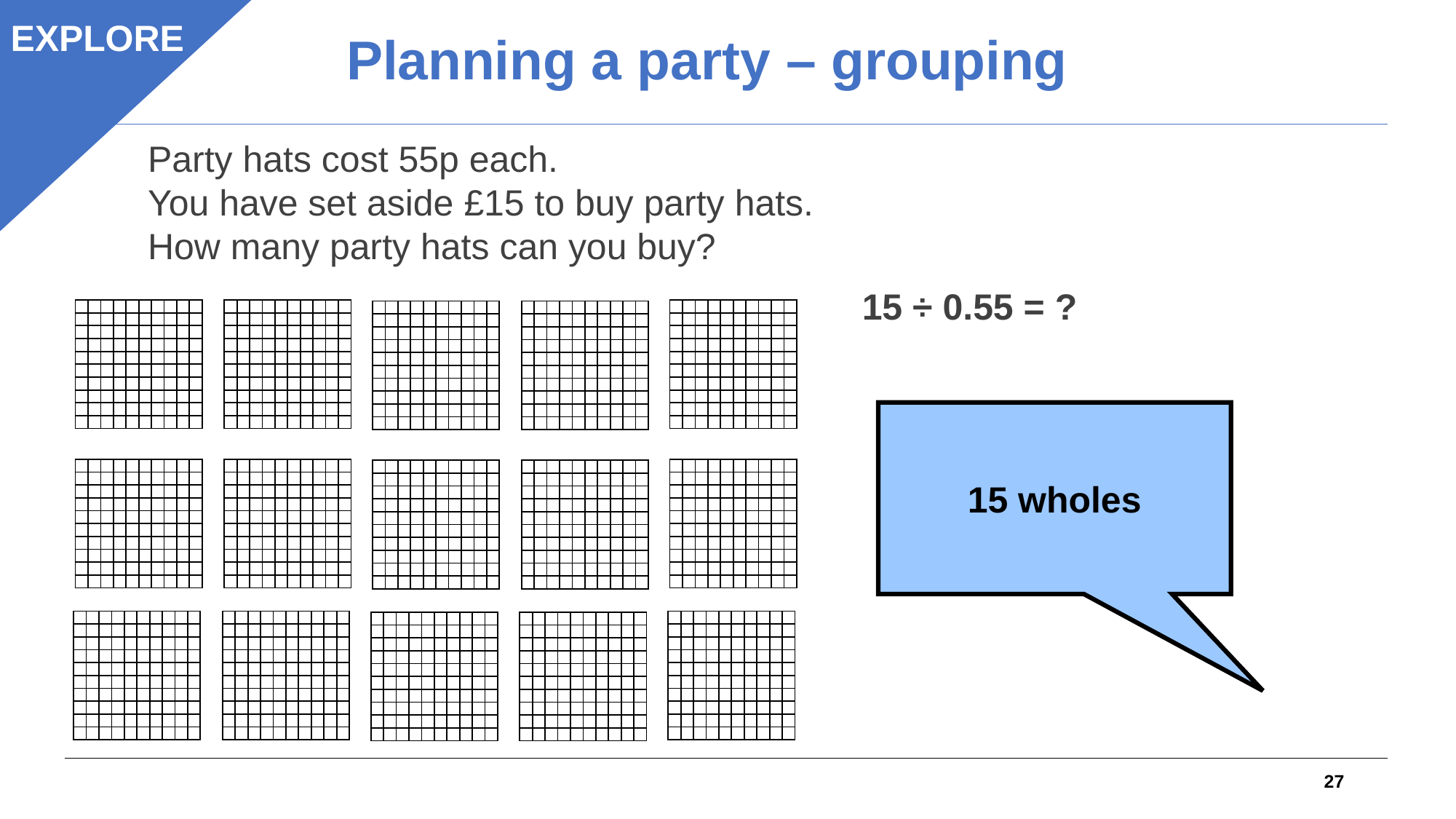

Planning a party – grouping
EXPLORE
Party hats cost 55p each.
You have set aside £15 to buy party hats.
How many party hats can you buy?
15 ÷ 0.55 = ?
|  |  |  |  |  |  |  |  |  |  |
| --- | --- | --- | --- | --- | --- | --- | --- | --- | --- |
|  |  |  |  |  |  |  |  |  |  |
|  |  |  |  |  |  |  |  |  |  |
|  |  |  |  |  |  |  |  |  |  |
|  |  |  |  |  |  |  |  |  |  |
|  |  |  |  |  |  |  |  |  |  |
|  |  |  |  |  |  |  |  |  |  |
|  |  |  |  |  |  |  |  |  |  |
|  |  |  |  |  |  |  |  |  |  |
|  |  |  |  |  |  |  |  |  |  |
|  |  |  |  |  |  |  |  |  |  |
| --- | --- | --- | --- | --- | --- | --- | --- | --- | --- |
|  |  |  |  |  |  |  |  |  |  |
|  |  |  |  |  |  |  |  |  |  |
|  |  |  |  |  |  |  |  |  |  |
|  |  |  |  |  |  |  |  |  |  |
|  |  |  |  |  |  |  |  |  |  |
|  |  |  |  |  |  |  |  |  |  |
|  |  |  |  |  |  |  |  |  |  |
|  |  |  |  |  |  |  |  |  |  |
|  |  |  |  |  |  |  |  |  |  |
|  |  |  |  |  |  |  |  |  |  |
| --- | --- | --- | --- | --- | --- | --- | --- | --- | --- |
|  |  |  |  |  |  |  |  |  |  |
|  |  |  |  |  |  |  |  |  |  |
|  |  |  |  |  |  |  |  |  |  |
|  |  |  |  |  |  |  |  |  |  |
|  |  |  |  |  |  |  |  |  |  |
|  |  |  |  |  |  |  |  |  |  |
|  |  |  |  |  |  |  |  |  |  |
|  |  |  |  |  |  |  |  |  |  |
|  |  |  |  |  |  |  |  |  |  |
|  |  |  |  |  |  |  |  |  |  |
| --- | --- | --- | --- | --- | --- | --- | --- | --- | --- |
|  |  |  |  |  |  |  |  |  |  |
|  |  |  |  |  |  |  |  |  |  |
|  |  |  |  |  |  |  |  |  |  |
|  |  |  |  |  |  |  |  |  |  |
|  |  |  |  |  |  |  |  |  |  |
|  |  |  |  |  |  |  |  |  |  |
|  |  |  |  |  |  |  |  |  |  |
|  |  |  |  |  |  |  |  |  |  |
|  |  |  |  |  |  |  |  |  |  |
|  |  |  |  |  |  |  |  |  |  |
| --- | --- | --- | --- | --- | --- | --- | --- | --- | --- |
|  |  |  |  |  |  |  |  |  |  |
|  |  |  |  |  |  |  |  |  |  |
|  |  |  |  |  |  |  |  |  |  |
|  |  |  |  |  |  |  |  |  |  |
|  |  |  |  |  |  |  |  |  |  |
|  |  |  |  |  |  |  |  |  |  |
|  |  |  |  |  |  |  |  |  |  |
|  |  |  |  |  |  |  |  |  |  |
|  |  |  |  |  |  |  |  |  |  |
15 wholes
|  |  |  |  |  |  |  |  |  |  |
| --- | --- | --- | --- | --- | --- | --- | --- | --- | --- |
|  |  |  |  |  |  |  |  |  |  |
|  |  |  |  |  |  |  |  |  |  |
|  |  |  |  |  |  |  |  |  |  |
|  |  |  |  |  |  |  |  |  |  |
|  |  |  |  |  |  |  |  |  |  |
|  |  |  |  |  |  |  |  |  |  |
|  |  |  |  |  |  |  |  |  |  |
|  |  |  |  |  |  |  |  |  |  |
|  |  |  |  |  |  |  |  |  |  |
|  |  |  |  |  |  |  |  |  |  |
| --- | --- | --- | --- | --- | --- | --- | --- | --- | --- |
|  |  |  |  |  |  |  |  |  |  |
|  |  |  |  |  |  |  |  |  |  |
|  |  |  |  |  |  |  |  |  |  |
|  |  |  |  |  |  |  |  |  |  |
|  |  |  |  |  |  |  |  |  |  |
|  |  |  |  |  |  |  |  |  |  |
|  |  |  |  |  |  |  |  |  |  |
|  |  |  |  |  |  |  |  |  |  |
|  |  |  |  |  |  |  |  |  |  |
|  |  |  |  |  |  |  |  |  |  |
| --- | --- | --- | --- | --- | --- | --- | --- | --- | --- |
|  |  |  |  |  |  |  |  |  |  |
|  |  |  |  |  |  |  |  |  |  |
|  |  |  |  |  |  |  |  |  |  |
|  |  |  |  |  |  |  |  |  |  |
|  |  |  |  |  |  |  |  |  |  |
|  |  |  |  |  |  |  |  |  |  |
|  |  |  |  |  |  |  |  |  |  |
|  |  |  |  |  |  |  |  |  |  |
|  |  |  |  |  |  |  |  |  |  |
|  |  |  |  |  |  |  |  |  |  |
| --- | --- | --- | --- | --- | --- | --- | --- | --- | --- |
|  |  |  |  |  |  |  |  |  |  |
|  |  |  |  |  |  |  |  |  |  |
|  |  |  |  |  |  |  |  |  |  |
|  |  |  |  |  |  |  |  |  |  |
|  |  |  |  |  |  |  |  |  |  |
|  |  |  |  |  |  |  |  |  |  |
|  |  |  |  |  |  |  |  |  |  |
|  |  |  |  |  |  |  |  |  |  |
|  |  |  |  |  |  |  |  |  |  |
|  |  |  |  |  |  |  |  |  |  |
| --- | --- | --- | --- | --- | --- | --- | --- | --- | --- |
|  |  |  |  |  |  |  |  |  |  |
|  |  |  |  |  |  |  |  |  |  |
|  |  |  |  |  |  |  |  |  |  |
|  |  |  |  |  |  |  |  |  |  |
|  |  |  |  |  |  |  |  |  |  |
|  |  |  |  |  |  |  |  |  |  |
|  |  |  |  |  |  |  |  |  |  |
|  |  |  |  |  |  |  |  |  |  |
|  |  |  |  |  |  |  |  |  |  |
|  |  |  |  |  |  |  |  |  |  |
| --- | --- | --- | --- | --- | --- | --- | --- | --- | --- |
|  |  |  |  |  |  |  |  |  |  |
|  |  |  |  |  |  |  |  |  |  |
|  |  |  |  |  |  |  |  |  |  |
|  |  |  |  |  |  |  |  |  |  |
|  |  |  |  |  |  |  |  |  |  |
|  |  |  |  |  |  |  |  |  |  |
|  |  |  |  |  |  |  |  |  |  |
|  |  |  |  |  |  |  |  |  |  |
|  |  |  |  |  |  |  |  |  |  |
|  |  |  |  |  |  |  |  |  |  |
| --- | --- | --- | --- | --- | --- | --- | --- | --- | --- |
|  |  |  |  |  |  |  |  |  |  |
|  |  |  |  |  |  |  |  |  |  |
|  |  |  |  |  |  |  |  |  |  |
|  |  |  |  |  |  |  |  |  |  |
|  |  |  |  |  |  |  |  |  |  |
|  |  |  |  |  |  |  |  |  |  |
|  |  |  |  |  |  |  |  |  |  |
|  |  |  |  |  |  |  |  |  |  |
|  |  |  |  |  |  |  |  |  |  |
|  |  |  |  |  |  |  |  |  |  |
| --- | --- | --- | --- | --- | --- | --- | --- | --- | --- |
|  |  |  |  |  |  |  |  |  |  |
|  |  |  |  |  |  |  |  |  |  |
|  |  |  |  |  |  |  |  |  |  |
|  |  |  |  |  |  |  |  |  |  |
|  |  |  |  |  |  |  |  |  |  |
|  |  |  |  |  |  |  |  |  |  |
|  |  |  |  |  |  |  |  |  |  |
|  |  |  |  |  |  |  |  |  |  |
|  |  |  |  |  |  |  |  |  |  |
|  |  |  |  |  |  |  |  |  |  |
| --- | --- | --- | --- | --- | --- | --- | --- | --- | --- |
|  |  |  |  |  |  |  |  |  |  |
|  |  |  |  |  |  |  |  |  |  |
|  |  |  |  |  |  |  |  |  |  |
|  |  |  |  |  |  |  |  |  |  |
|  |  |  |  |  |  |  |  |  |  |
|  |  |  |  |  |  |  |  |  |  |
|  |  |  |  |  |  |  |  |  |  |
|  |  |  |  |  |  |  |  |  |  |
|  |  |  |  |  |  |  |  |  |  |
|  |  |  |  |  |  |  |  |  |  |
| --- | --- | --- | --- | --- | --- | --- | --- | --- | --- |
|  |  |  |  |  |  |  |  |  |  |
|  |  |  |  |  |  |  |  |  |  |
|  |  |  |  |  |  |  |  |  |  |
|  |  |  |  |  |  |  |  |  |  |
|  |  |  |  |  |  |  |  |  |  |
|  |  |  |  |  |  |  |  |  |  |
|  |  |  |  |  |  |  |  |  |  |
|  |  |  |  |  |  |  |  |  |  |
|  |  |  |  |  |  |  |  |  |  |
27